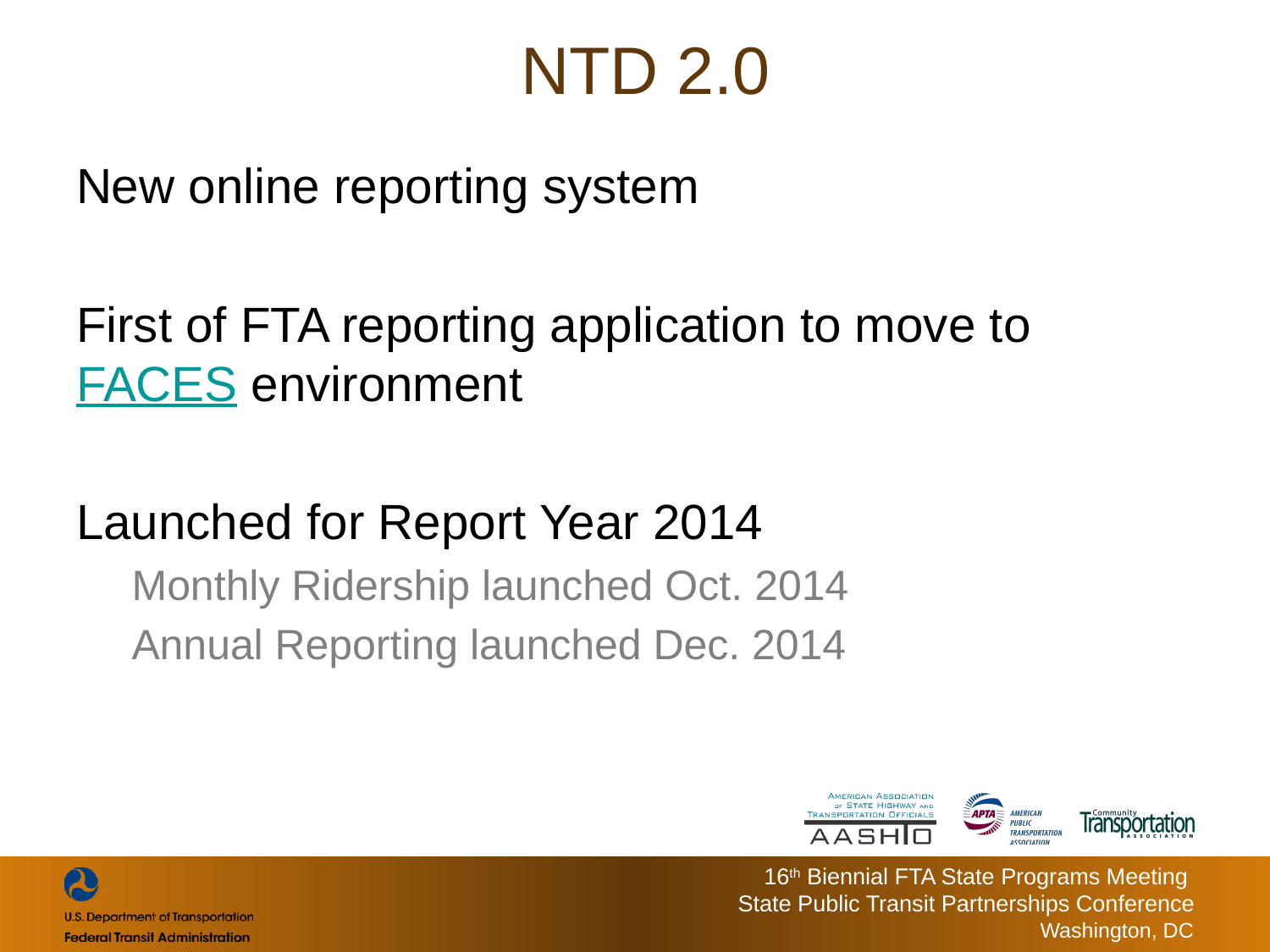

# NTD 2.0
New online reporting system

First of FTA reporting application to move to FACES environment

Launched for Report Year 2014
Monthly Ridership launched Oct. 2014
Annual Reporting launched Dec. 2014